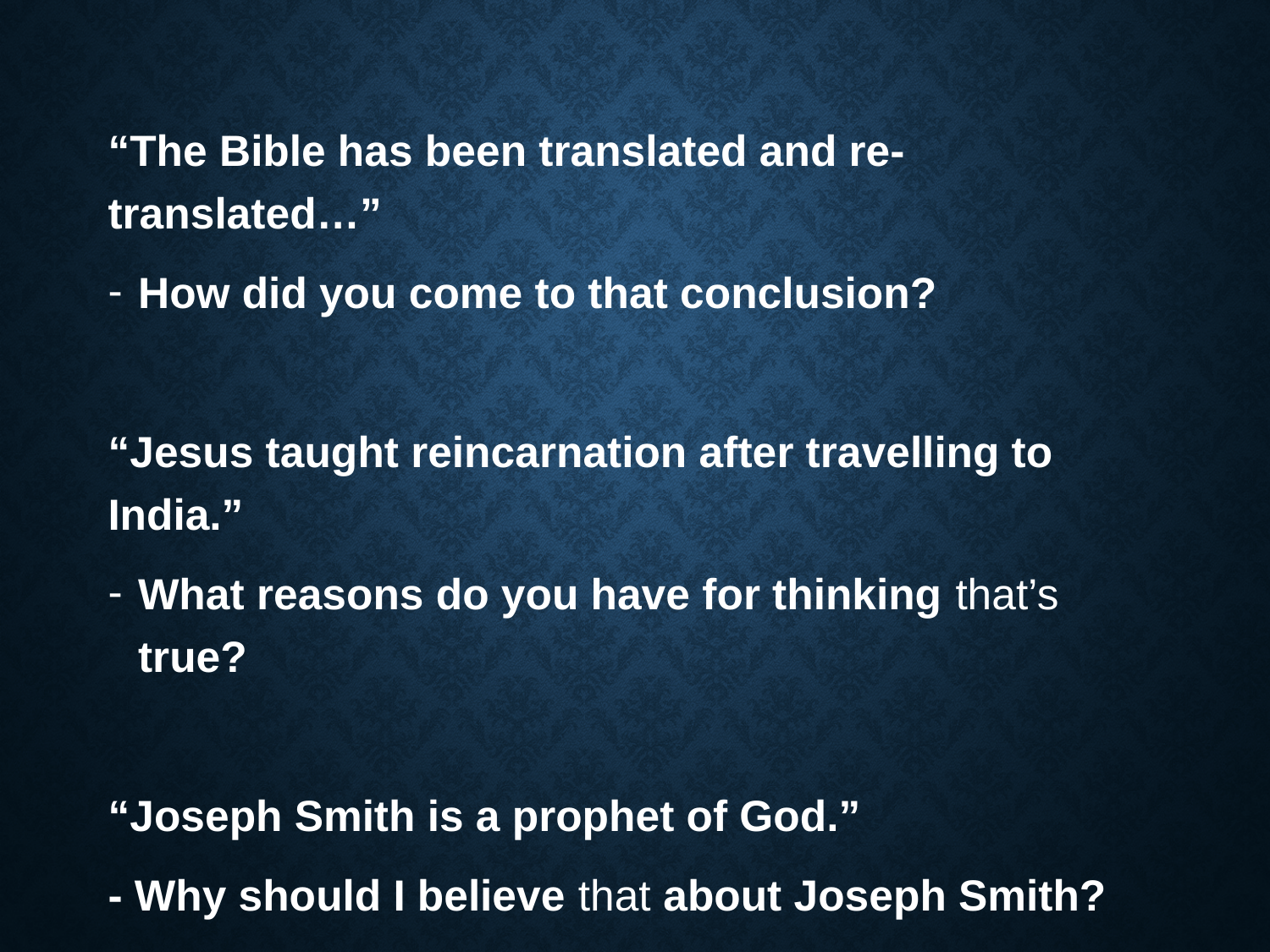

“The Bible has been translated and re-translated…”
How did you come to that conclusion?

“Jesus taught reincarnation after travelling to India.”
What reasons do you have for thinking that’s true?

“Joseph Smith is a prophet of God.”
- Why should I believe that about Joseph Smith?